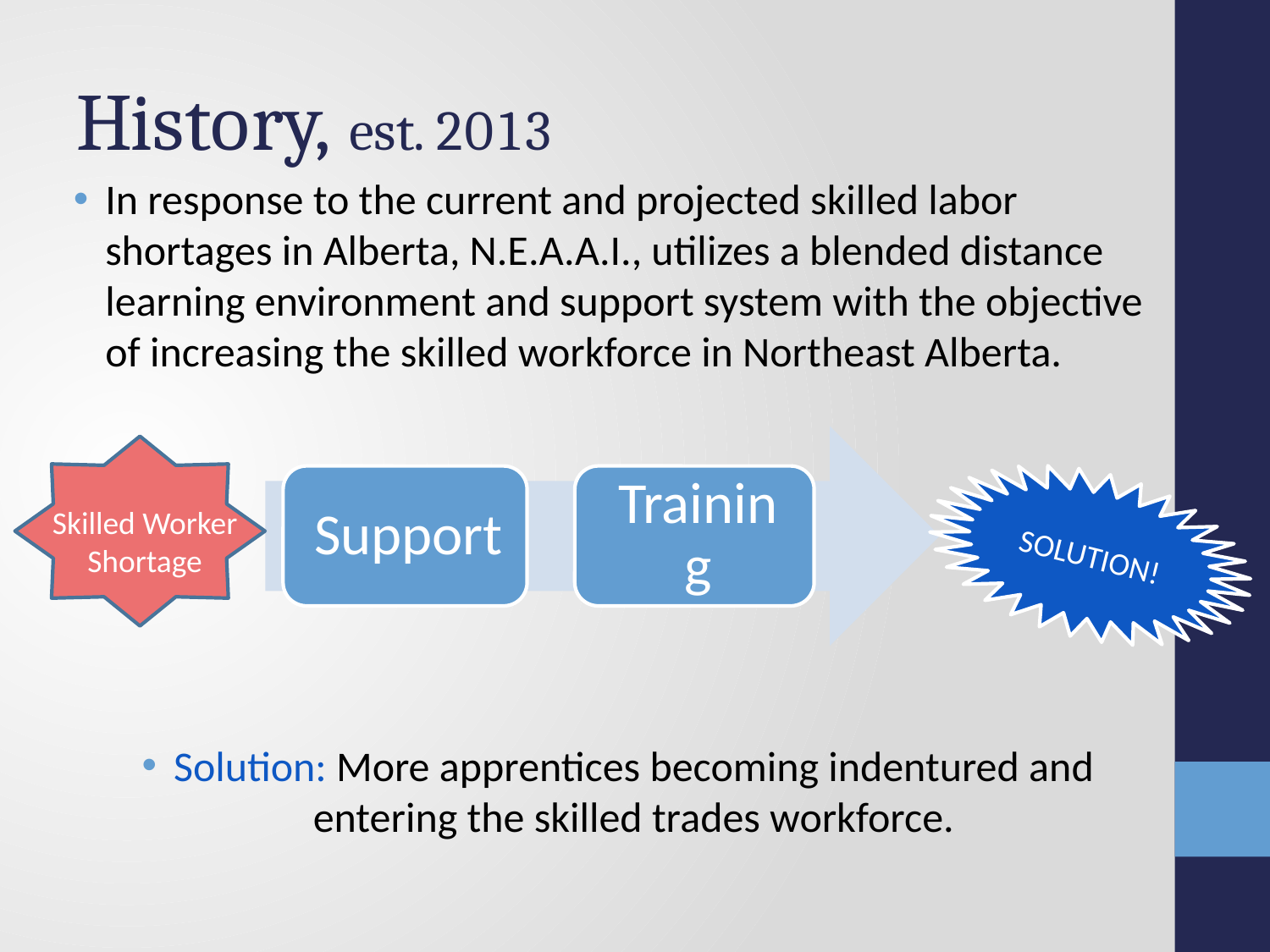

# History, est. 2013
In response to the current and projected skilled labor shortages in Alberta, N.E.A.A.I., utilizes a blended distance learning environment and support system with the objective of increasing the skilled workforce in Northeast Alberta.

Solution: More apprentices becoming indentured and entering the skilled trades workforce.

Support
Training

SOLUTION!
Skilled Worker Shortage